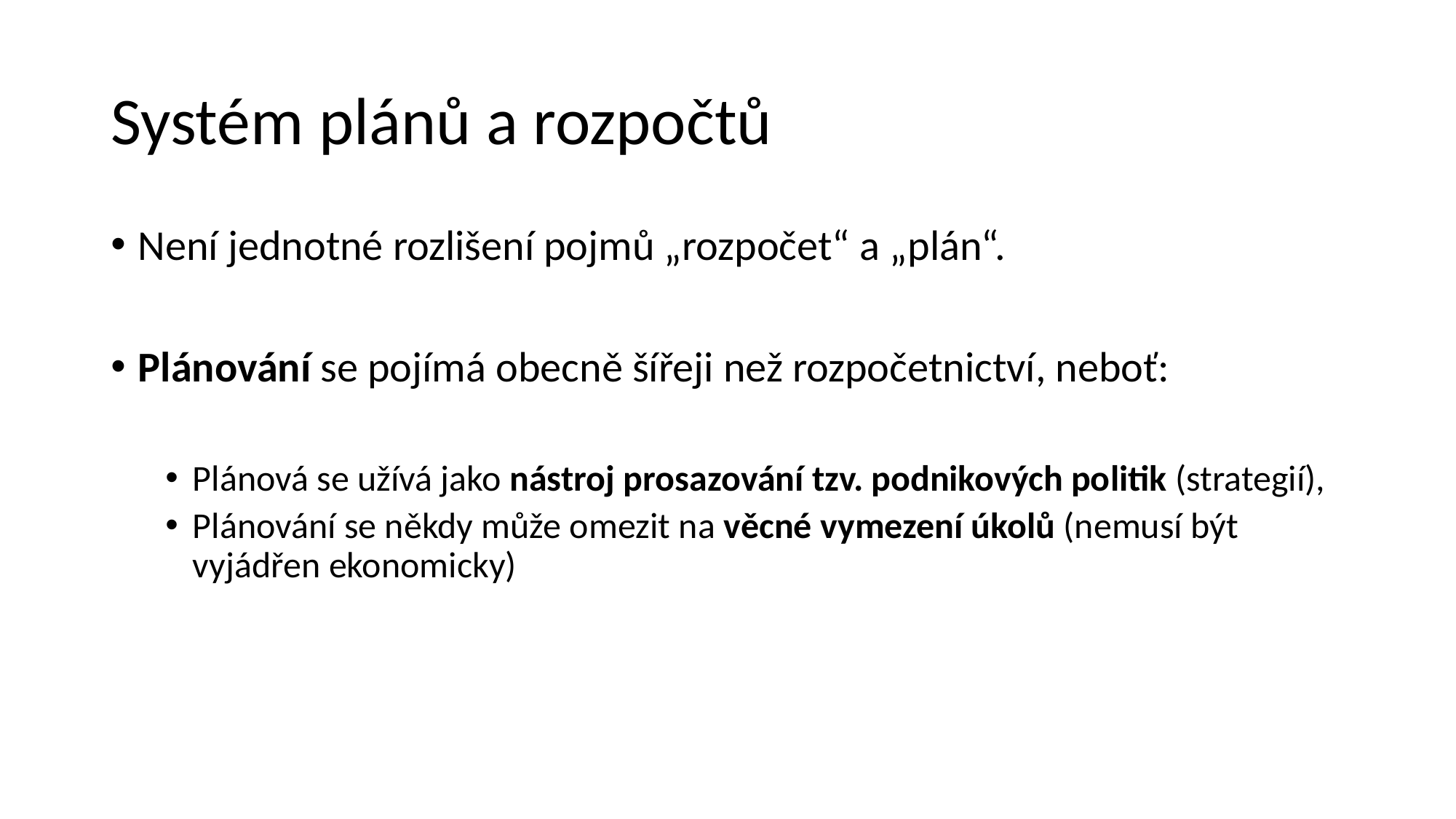

# Systém plánů a rozpočtů
Není jednotné rozlišení pojmů „rozpočet“ a „plán“.

Plánování se pojímá obecně šířeji než rozpočetnictví, neboť:

Plánová se užívá jako nástroj prosazování tzv. podnikových politik (strategií),
Plánování se někdy může omezit na věcné vymezení úkolů (nemusí být vyjádřen ekonomicky)